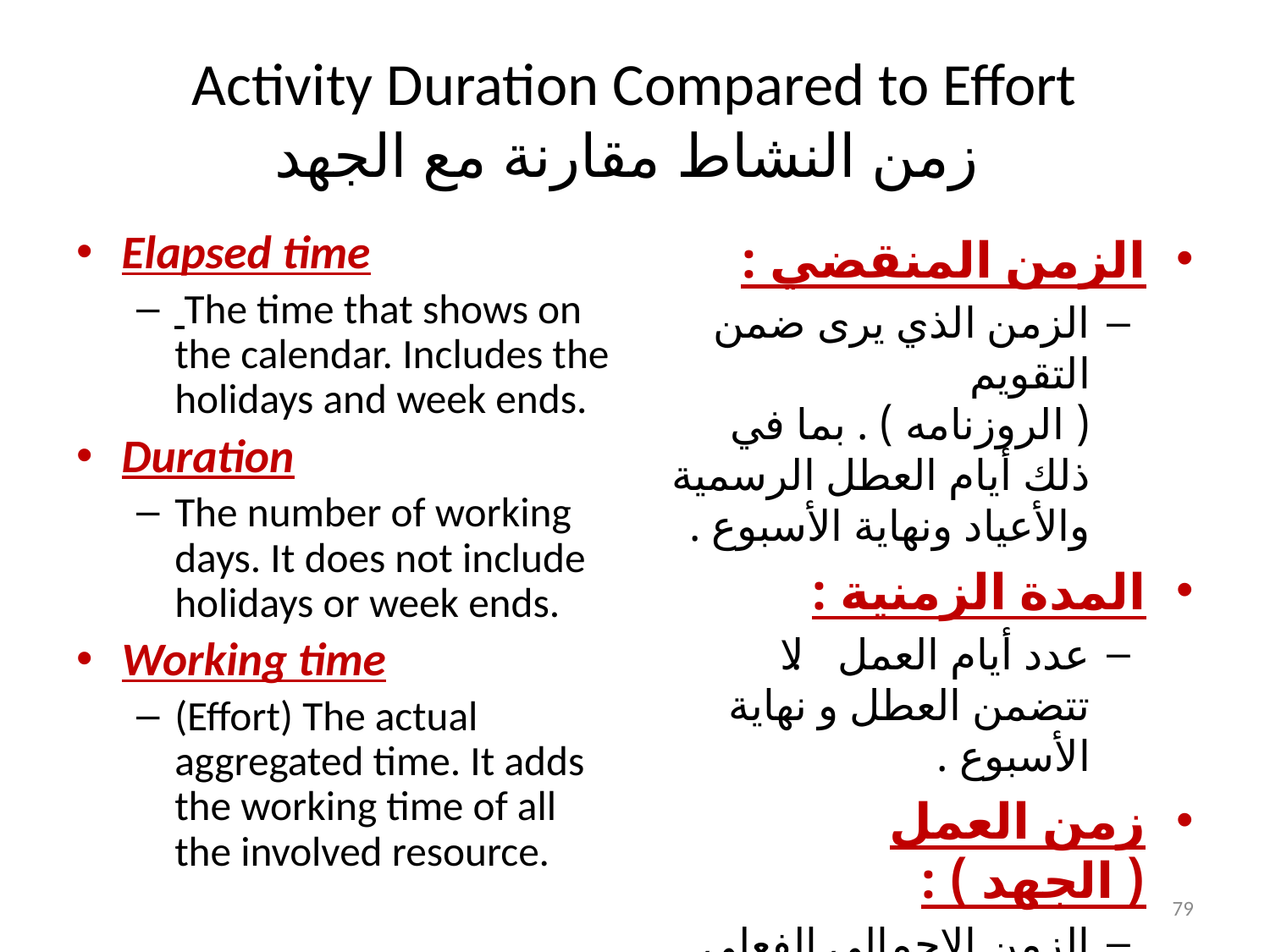

# Activity Duration Compared to Effort زمن النشاط مقارنة مع الجهد
Elapsed time
 The time that shows on the calendar. Includes the holidays and week ends.
Duration
The number of working days. It does not include holidays or week ends.
Working time
(Effort) The actual aggregated time. It adds the working time of all the involved resource.
الزمن المنقضي :
الزمن الذي يرى ضمن التقويم            ( الروزنامه ) . بما في ذلك أيام العطل الرسمية والأعياد ونهاية الأسبوع .
المدة الزمنية :
عدد أيام العمل . لا تتضمن العطل و نهاية الأسبوع .
زمن العمل ( الجهد ) :
الزمن الاجمالي الفعلي . يجمع أزمنة العمل لجميع الموارد المعنية .
79